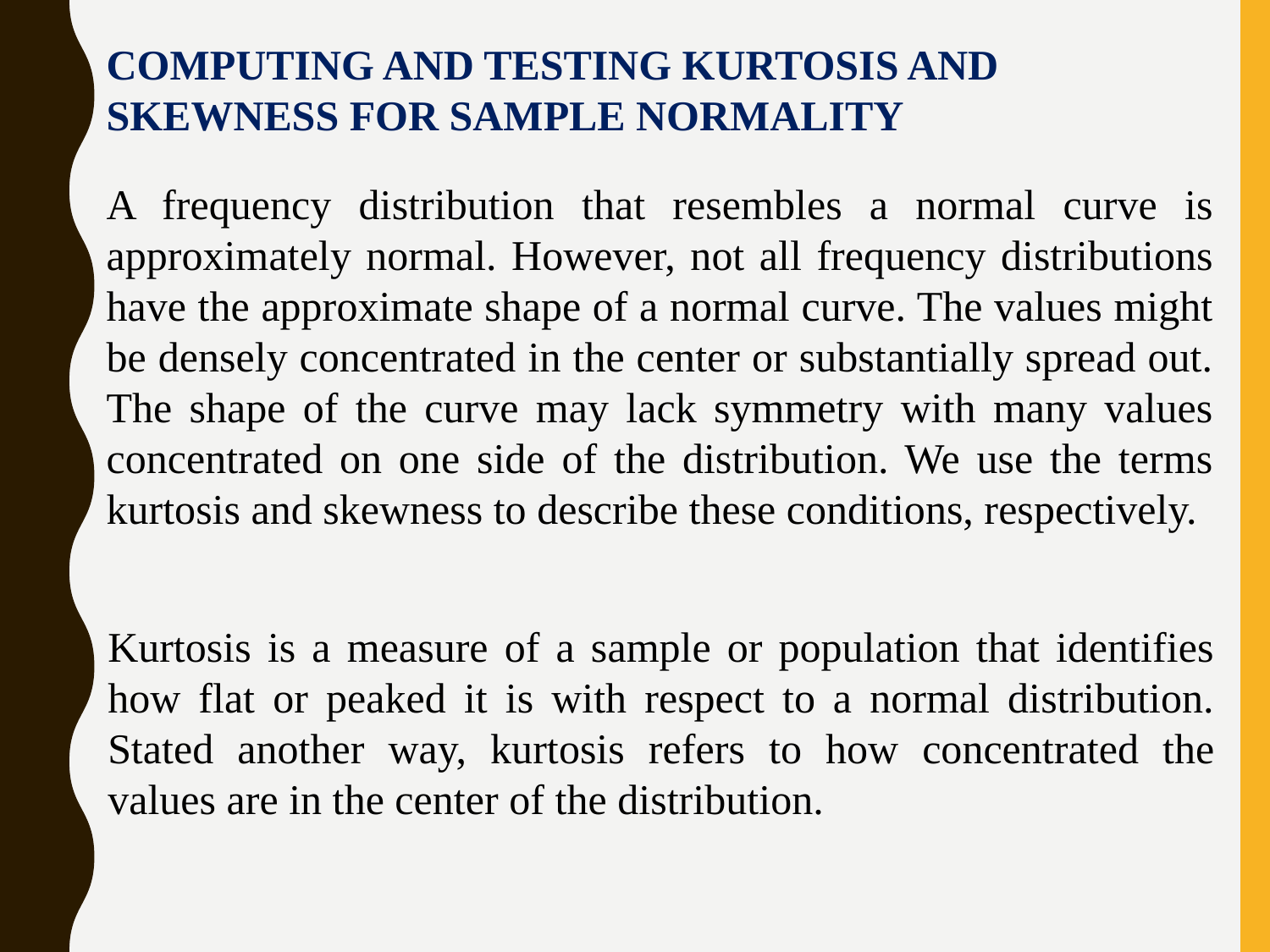

COMPUTING AND TESTING KURTOSIS AND
SKEWNESS FOR SAMPLE NORMALITY

A frequency distribution that resembles a normal curve is approximately normal. However, not all frequency distributions have the approximate shape of a normal curve. The values might be densely concentrated in the center or substantially spread out. The shape of the curve may lack symmetry with many values concentrated on one side of the distribution. We use the terms kurtosis and skewness to describe these conditions, respectively.
Kurtosis is a measure of a sample or population that identifies how flat or peaked it is with respect to a normal distribution. Stated another way, kurtosis refers to how concentrated the values are in the center of the distribution.